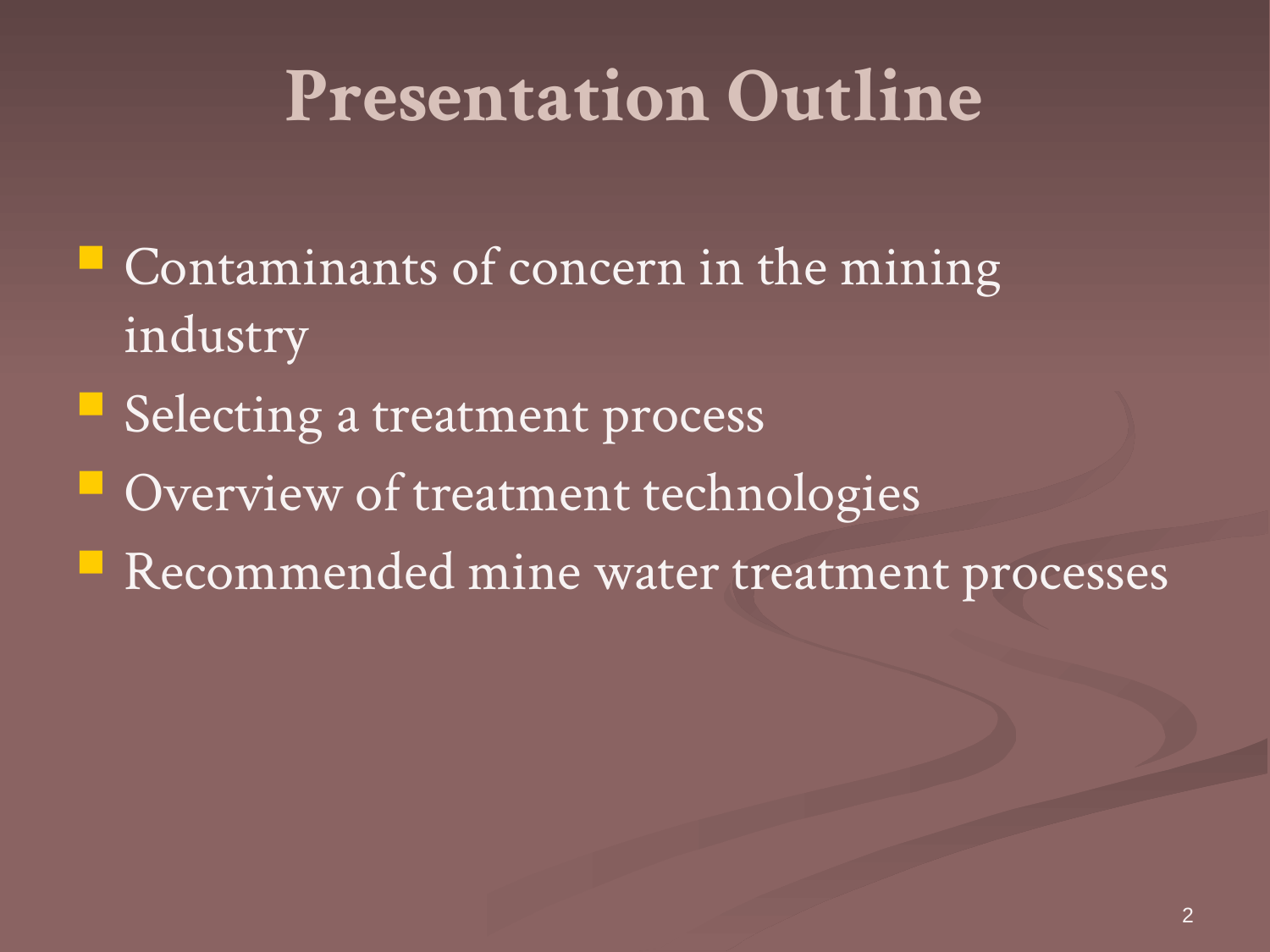

# Presentation Outline
Contaminants of concern in the mining industry
Selecting a treatment process
Overview of treatment technologies
Recommended mine water treatment processes
2